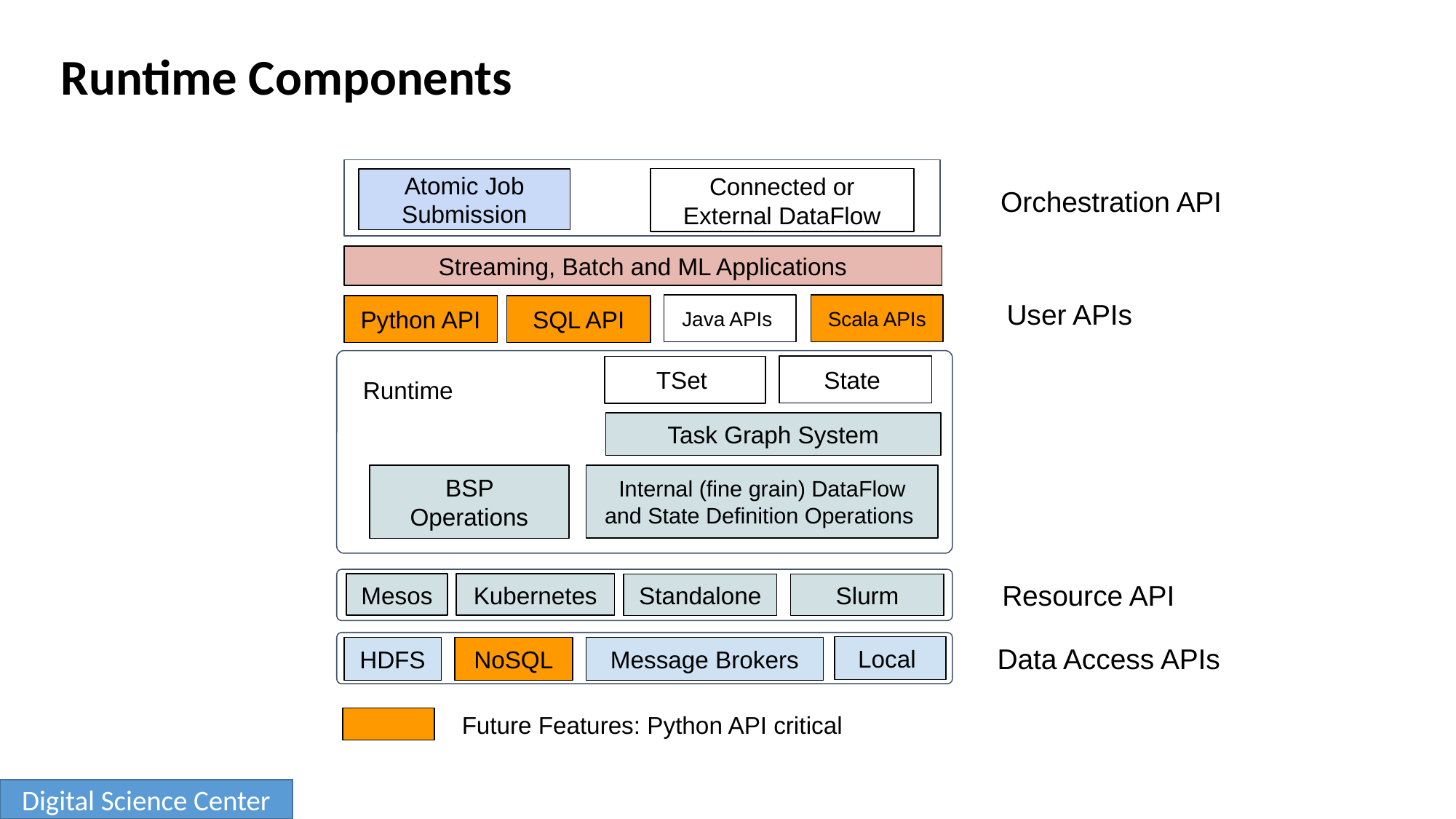

# Runtime Components

Atomic Job Submission
Connected or External DataFlow
Orchestration API
Streaming, Batch and ML Applications
User APIs
Python API
SQL API

TSet
Runtime
Task Graph System
Internal (fine grain) DataFlow and State Definition Operations
BSP Operations
Resource API

Mesos
Kubernetes
Standalone
Slurm
Data Access APIs

Local
HDFS
NoSQL
Message Brokers
Future Features: Python API critical

Java APIs
Scala APIs
State